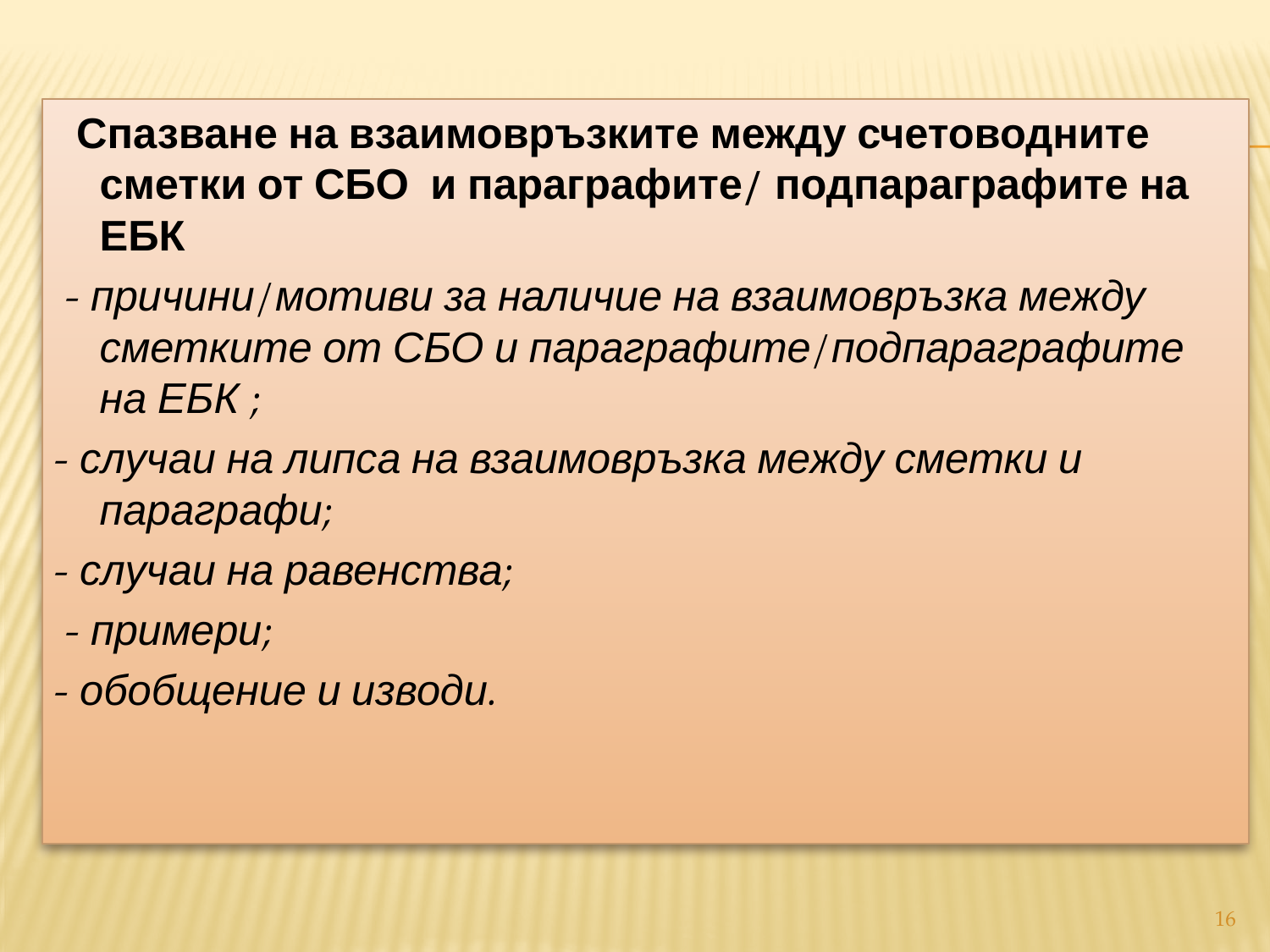

#
  Спазване на взаимовръзките между счетоводните сметки от СБО  и параграфите/ подпараграфите на ЕБК
 - причини/мотиви за наличие на взаимовръзка между сметките от СБО и параграфите/подпараграфите  на ЕБК ;
- случаи на липса на взаимовръзка между сметки и параграфи;
- случаи на равенства;
 - примери;
- обобщение и изводи.

16